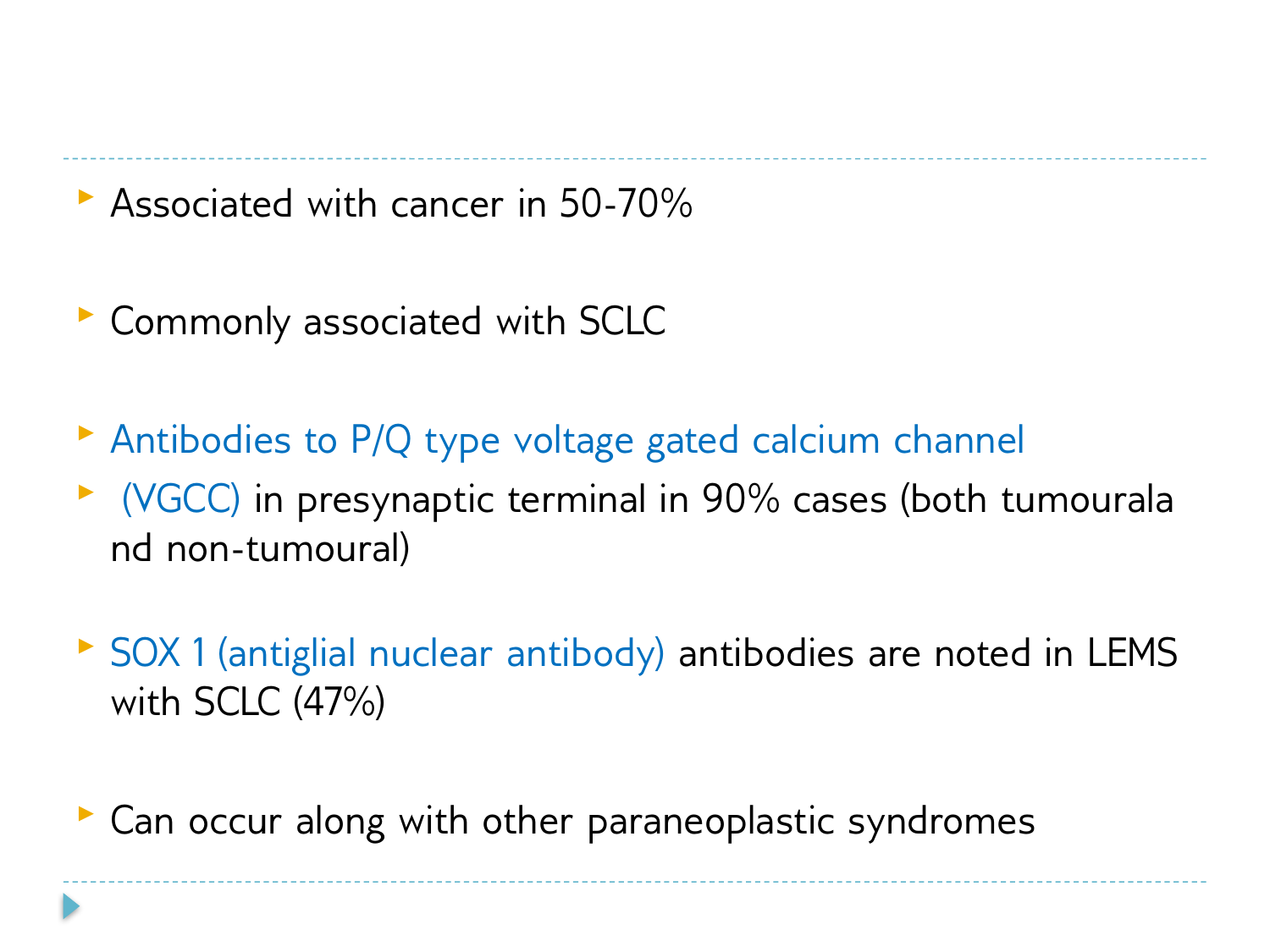

#
Associated with cancer in 50-70%

Commonly associated with SCLC

Antibodies to P/Q type voltage gated calcium channel
 (VGCC) in presynaptic terminal in 90% cases (both tumourala nd non-tumoural)

SOX 1 (antiglial nuclear antibody) antibodies are noted in LEMS with SCLC (47%)

Can occur along with other paraneoplastic syndromes